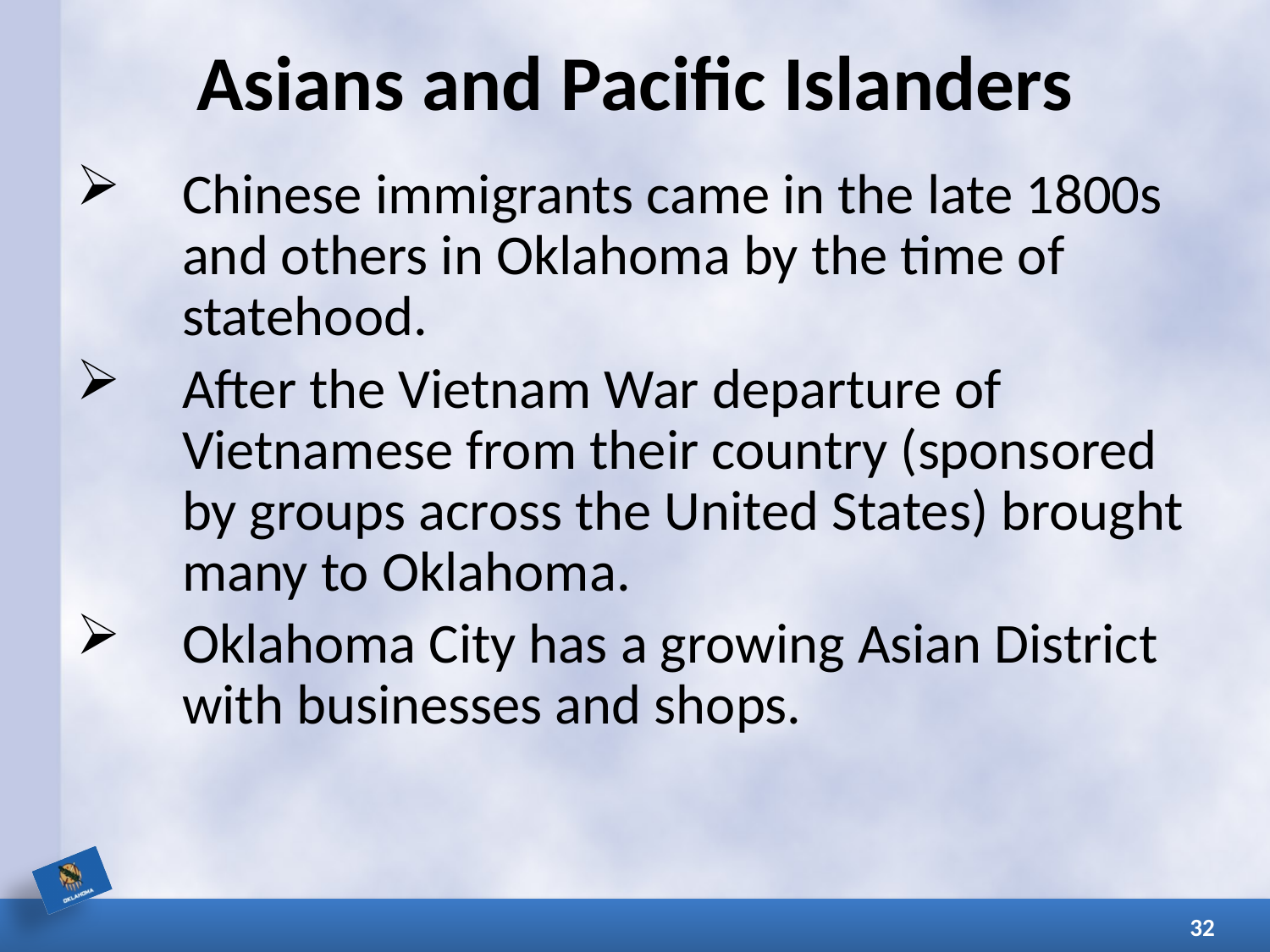

# Asians and Pacific Islanders
Chinese immigrants came in the late 1800s and others in Oklahoma by the time of statehood.
After the Vietnam War departure of Vietnamese from their country (sponsored by groups across the United States) brought many to Oklahoma.
Oklahoma City has a growing Asian District with businesses and shops.
32